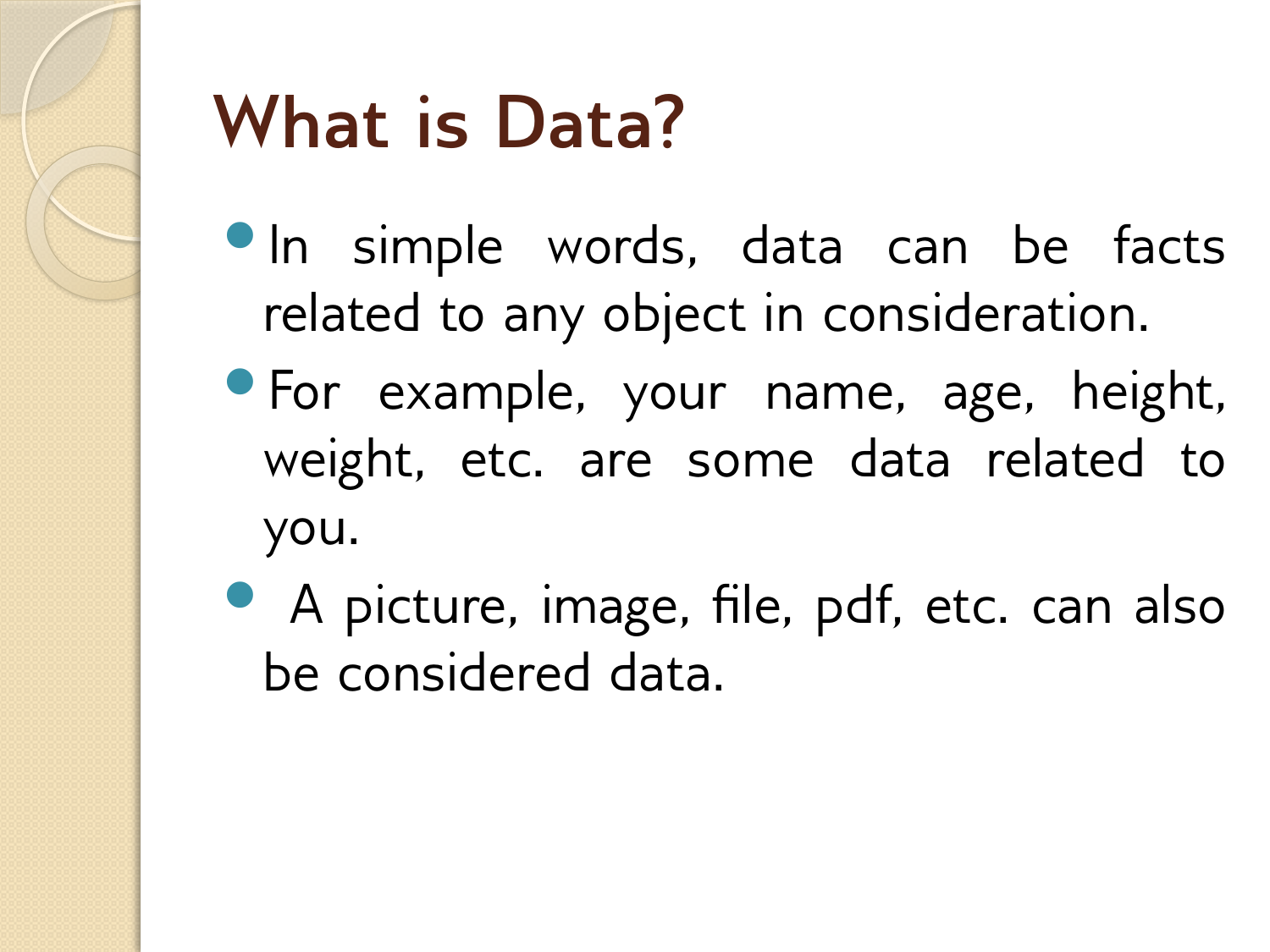

# What is Data?
In simple words, data can be facts related to any object in consideration.
For example, your name, age, height, weight, etc. are some data related to you.
 A picture, image, file, pdf, etc. can also be considered data.